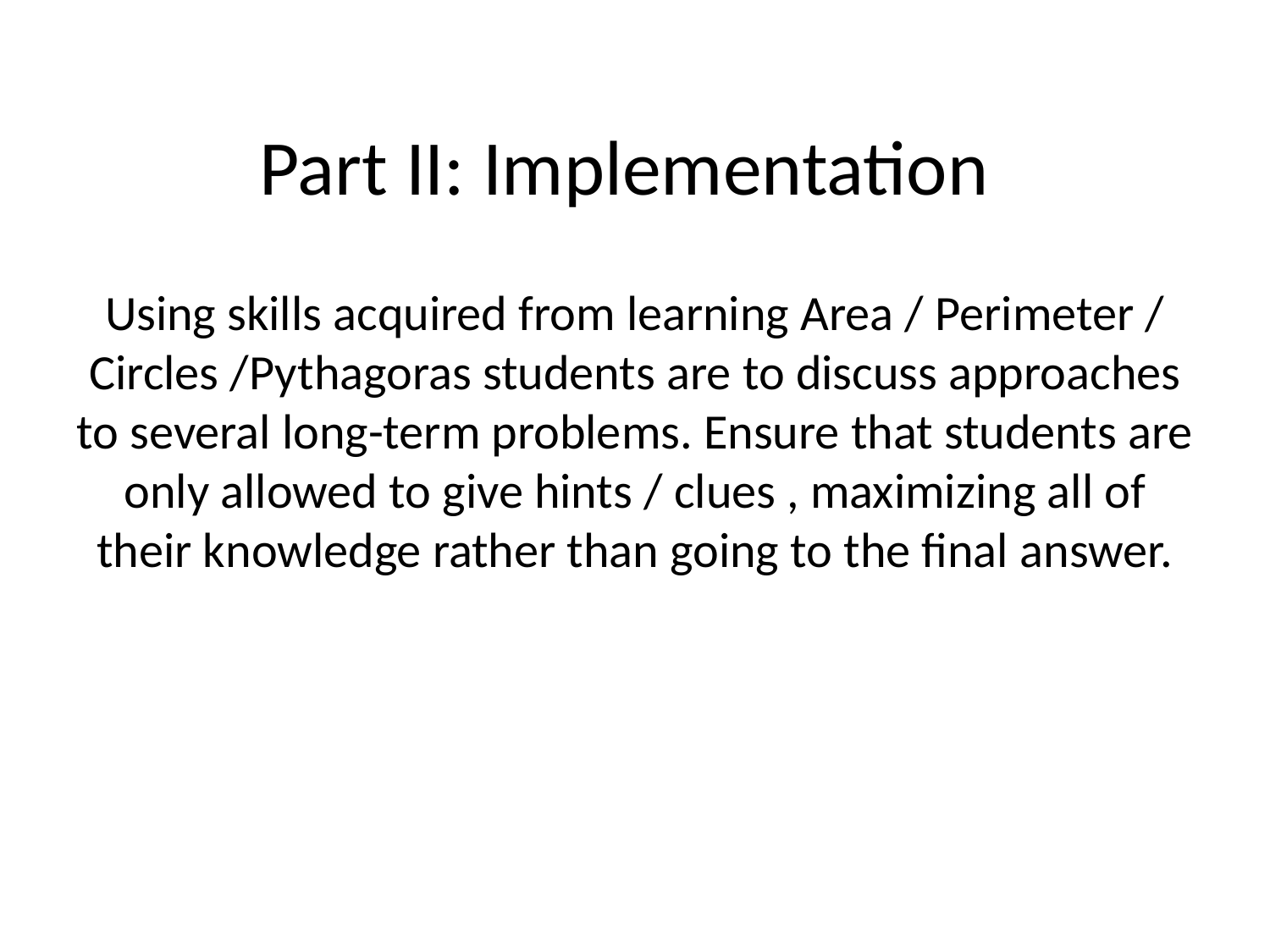

# Part II: Implementation
Using skills acquired from learning Area / Perimeter / Circles /Pythagoras students are to discuss approaches to several long-term problems. Ensure that students are only allowed to give hints / clues , maximizing all of their knowledge rather than going to the final answer.